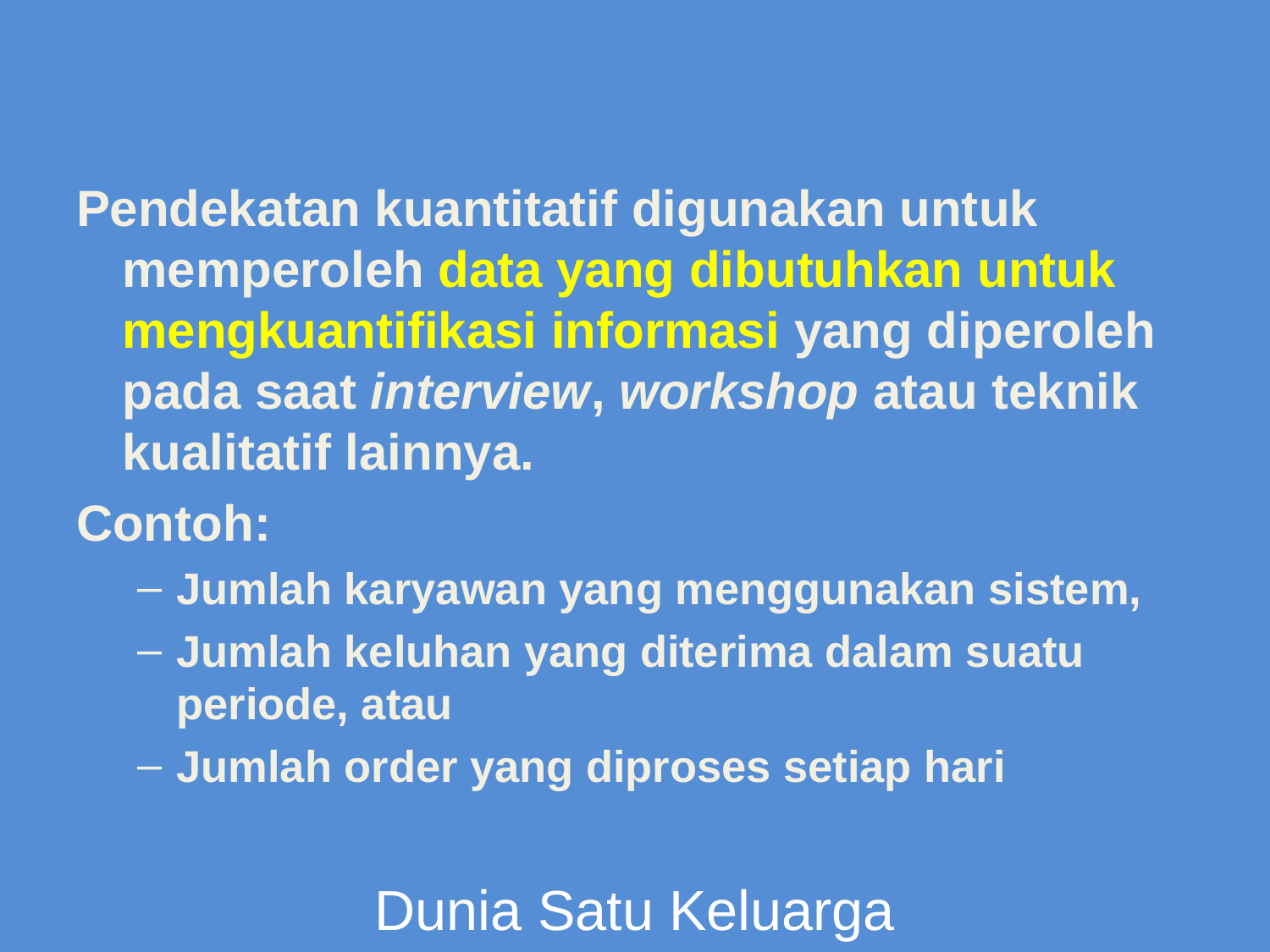

Pendekatan kuantitatif digunakan untuk memperoleh data yang dibutuhkan untuk mengkuantifikasi informasi yang diperoleh pada saat interview, workshop atau teknik kualitatif lainnya.
Contoh:
Jumlah karyawan yang menggunakan sistem,
Jumlah keluhan yang diterima dalam suatu periode, atau
Jumlah order yang diproses setiap hari
Dunia Satu Keluarga